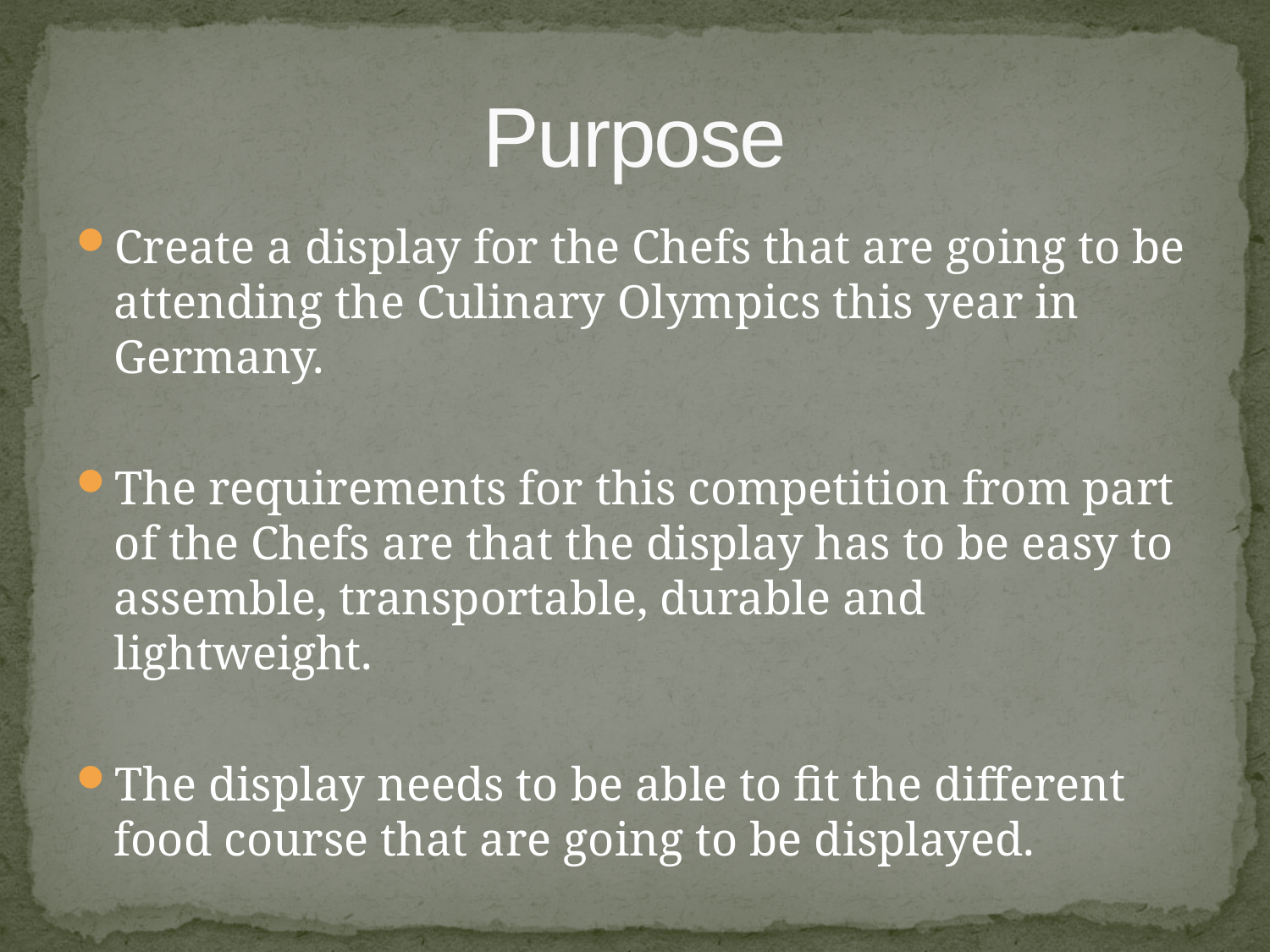

# Purpose
Create a display for the Chefs that are going to be attending the Culinary Olympics this year in Germany.

The requirements for this competition from part of the Chefs are that the display has to be easy to assemble, transportable, durable and lightweight.

The display needs to be able to fit the different food course that are going to be displayed.